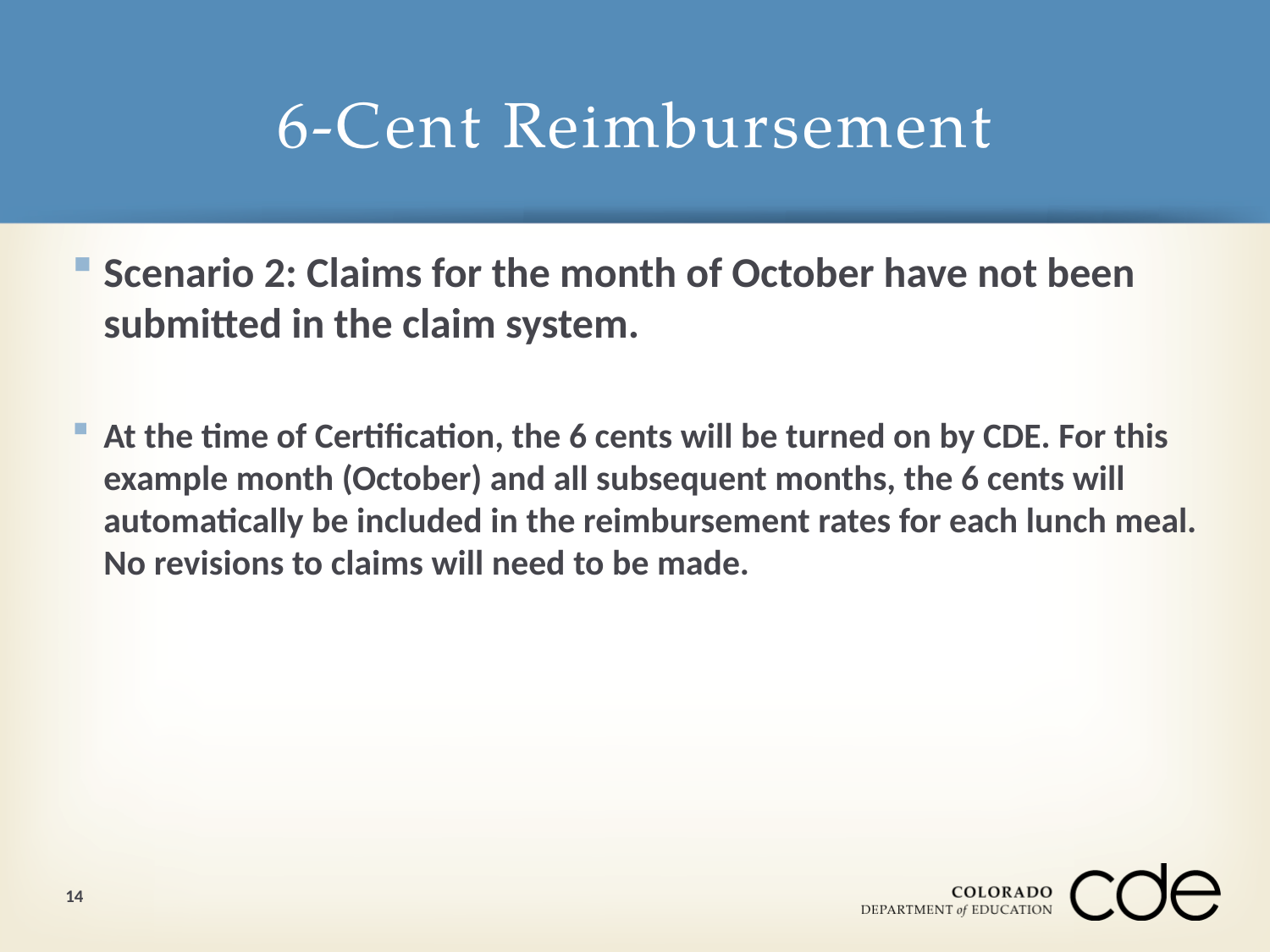

# 6-Cent Reimbursement
Scenario 2: Claims for the month of October have not been submitted in the claim system.

At the time of Certification, the 6 cents will be turned on by CDE. For this example month (October) and all subsequent months, the 6 cents will automatically be included in the reimbursement rates for each lunch meal. No revisions to claims will need to be made.

14